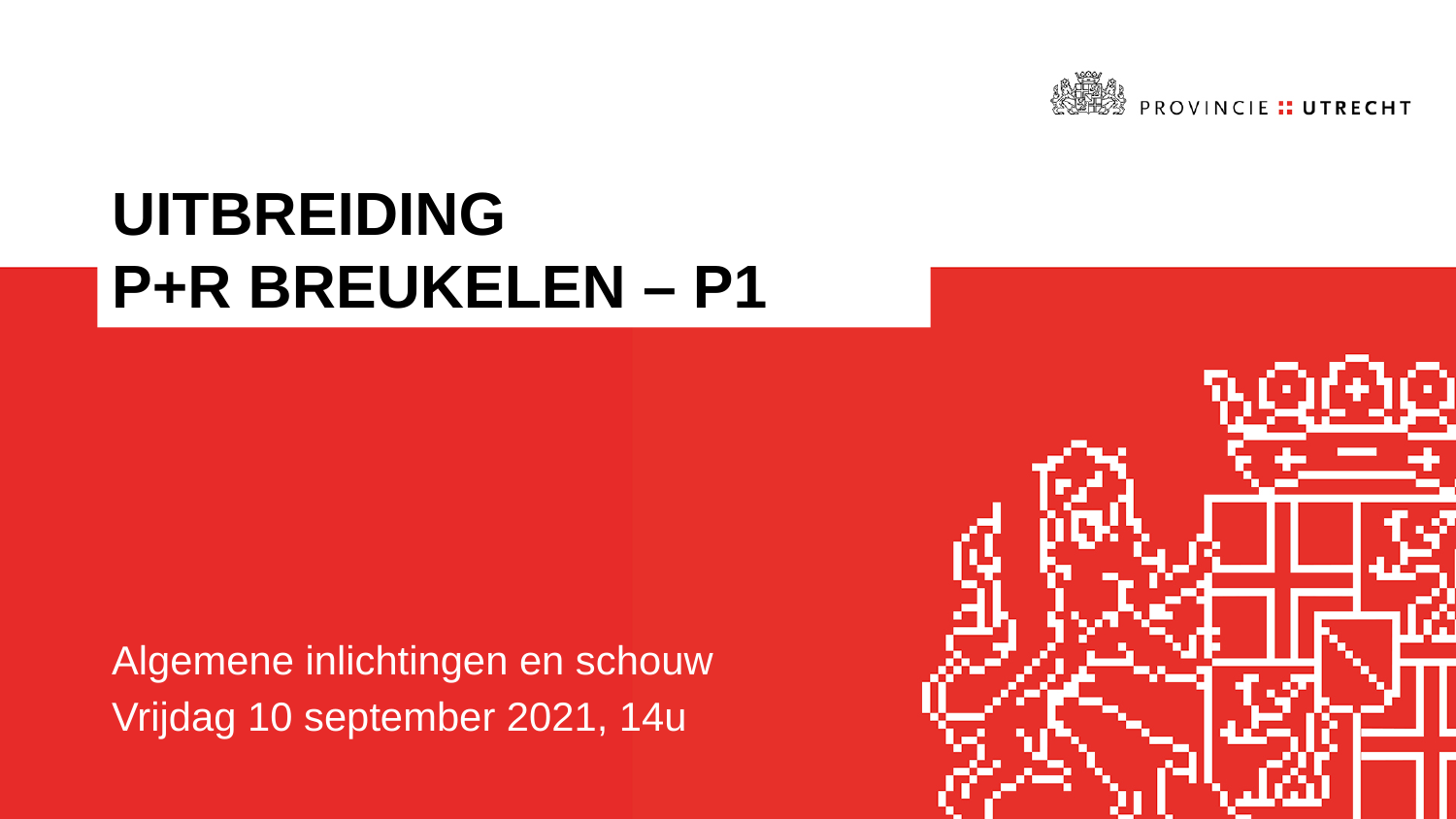

# Uitbreiding P+R Breukelen – P1
Algemene inlichtingen en schouw
Vrijdag 10 september 2021, 14u